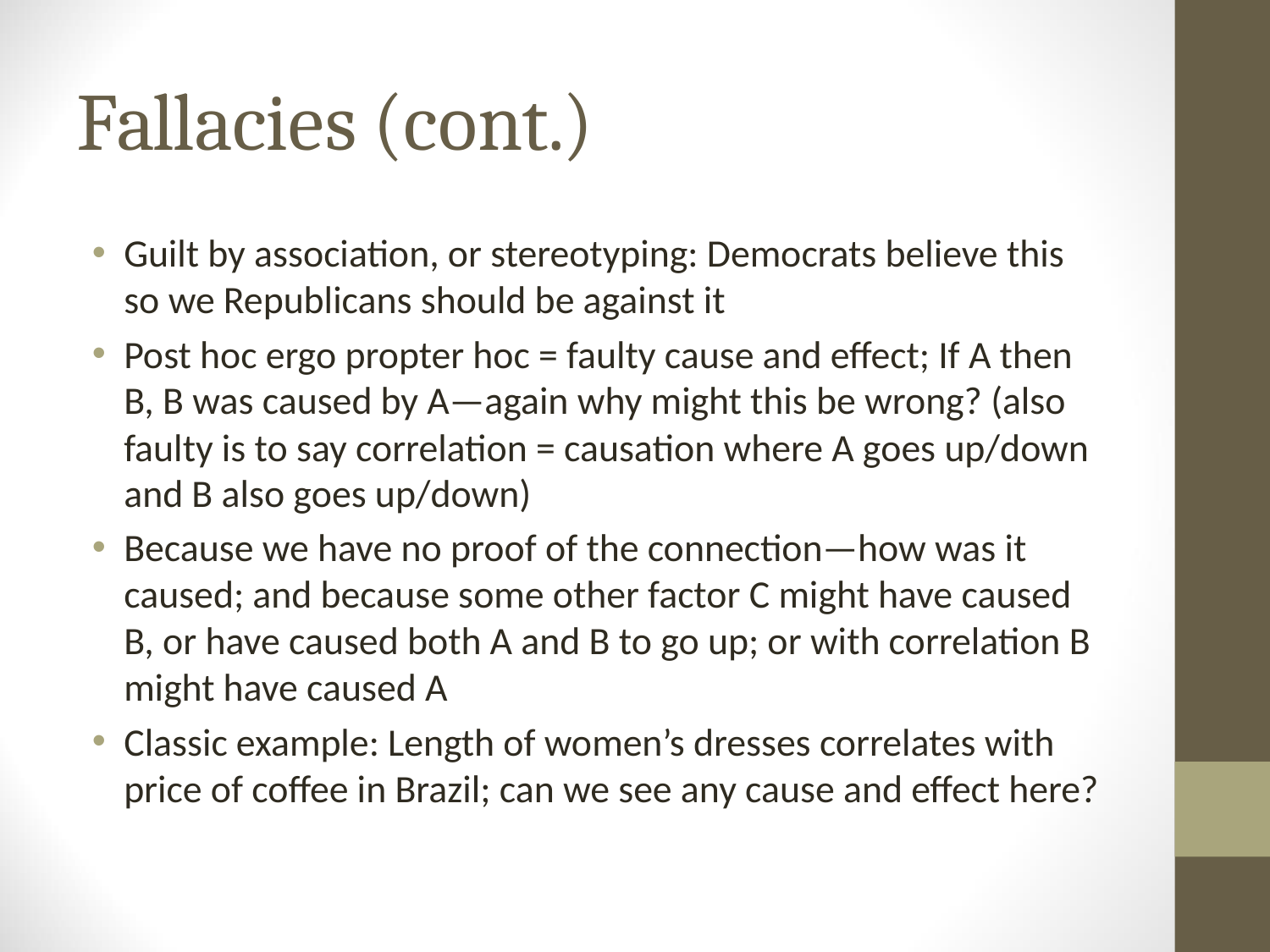

# Fallacies (cont.)
Guilt by association, or stereotyping: Democrats believe this so we Republicans should be against it
Post hoc ergo propter hoc = faulty cause and effect; If A then B, B was caused by A—again why might this be wrong? (also faulty is to say correlation = causation where A goes up/down and B also goes up/down)
Because we have no proof of the connection—how was it caused; and because some other factor C might have caused B, or have caused both A and B to go up; or with correlation B might have caused A
Classic example: Length of women’s dresses correlates with price of coffee in Brazil; can we see any cause and effect here?